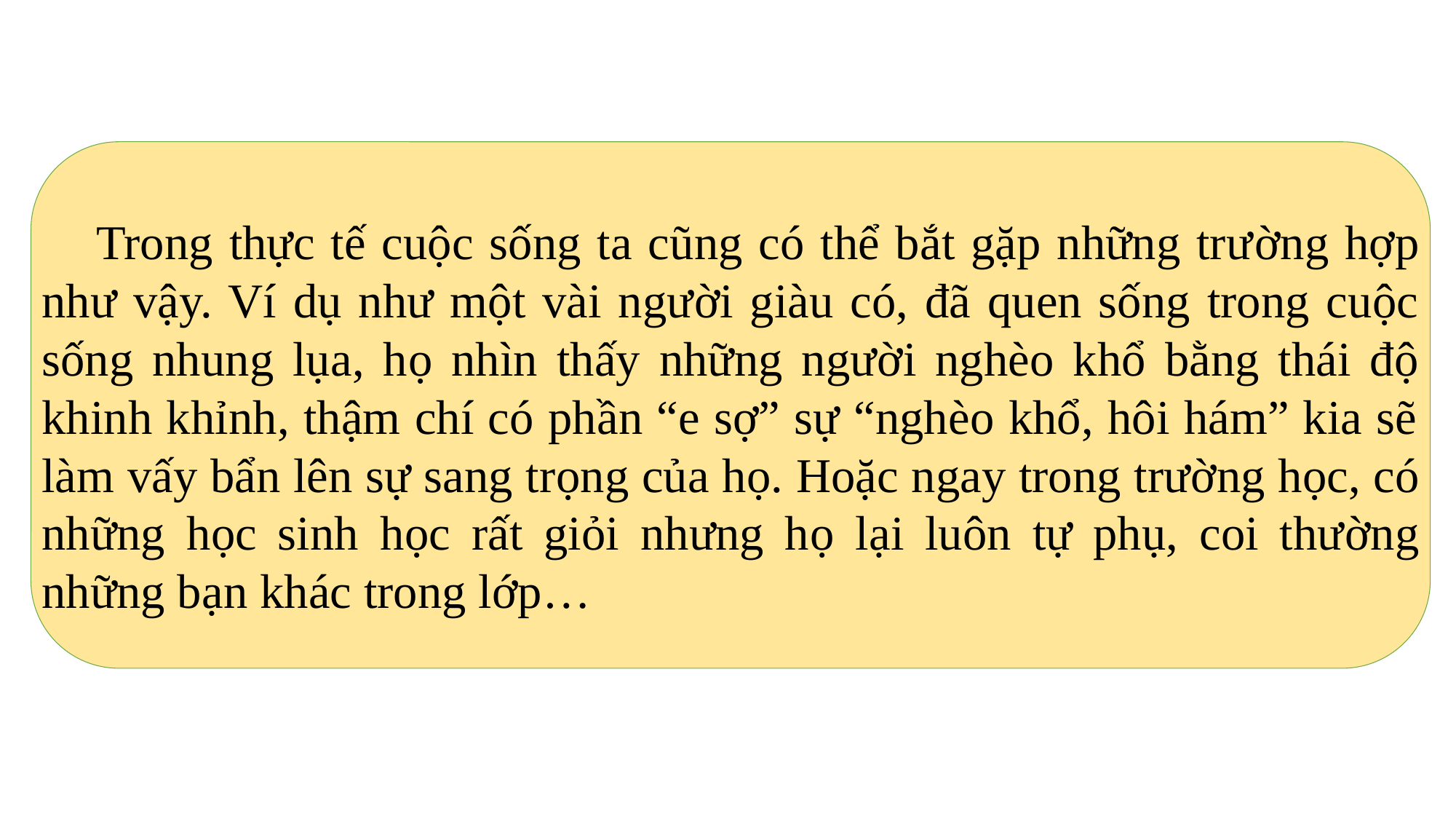

Trong thực tế cuộc sống ta cũng có thể bắt gặp những trường hợp như vậy. Ví dụ như một vài người giàu có, đã quen sống trong cuộc sống nhung lụa, họ nhìn thấy những người nghèo khổ bằng thái độ khinh khỉnh, thậm chí có phần “e sợ” sự “nghèo khổ, hôi hám” kia sẽ làm vấy bẩn lên sự sang trọng của họ. Hoặc ngay trong trường học, có những học sinh học rất giỏi nhưng họ lại luôn tự phụ, coi thường những bạn khác trong lớp…